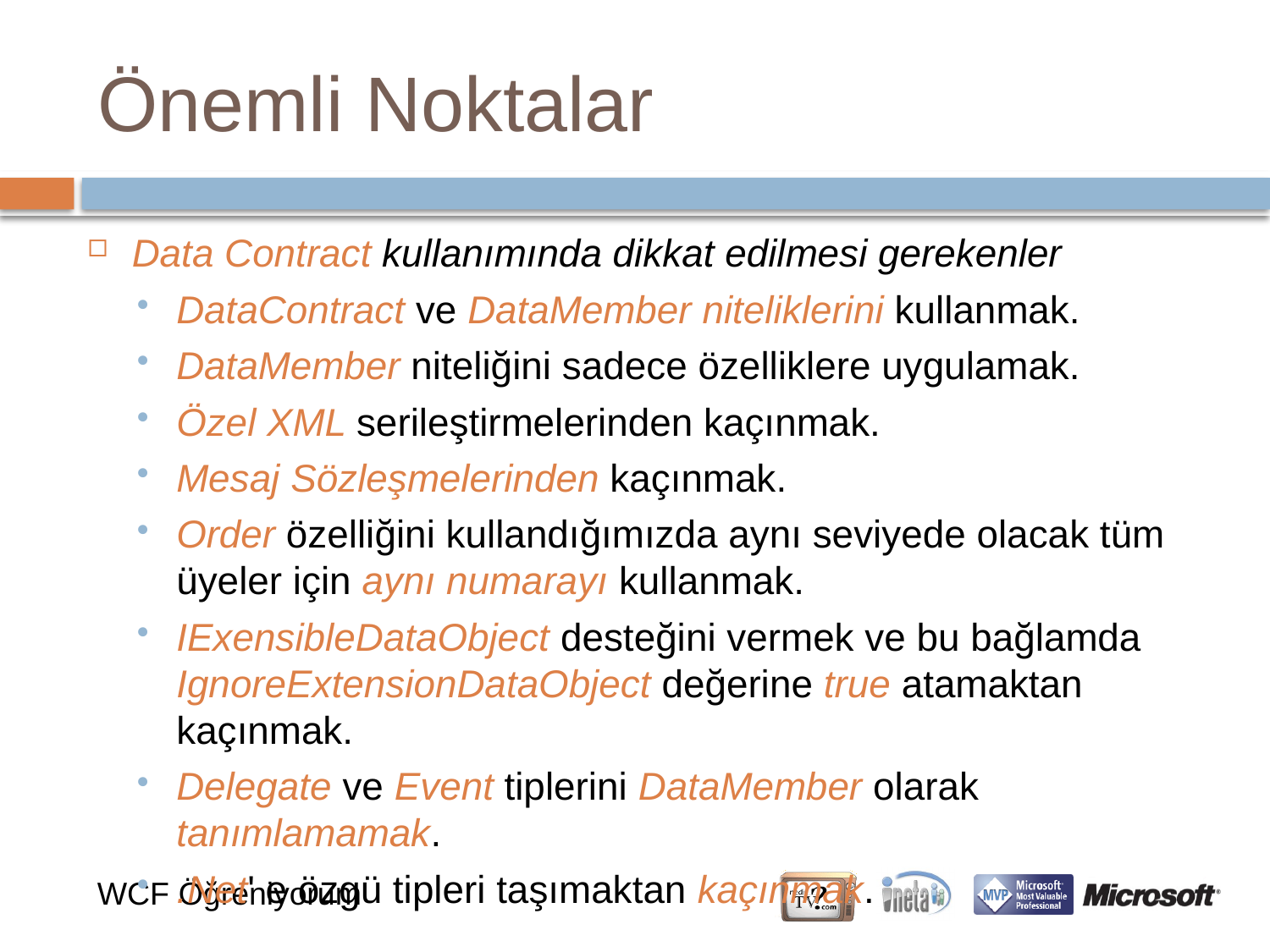

# Önemli Noktalar
Data Contract kullanımında dikkat edilmesi gerekenler
DataContract ve DataMember niteliklerini kullanmak.
DataMember niteliğini sadece özelliklere uygulamak.
Özel XML serileştirmelerinden kaçınmak.
Mesaj Sözleşmelerinden kaçınmak.
Order özelliğini kullandığımızda aynı seviyede olacak tüm üyeler için aynı numarayı kullanmak.
IExensibleDataObject desteğini vermek ve bu bağlamda IgnoreExtensionDataObject değerine true atamaktan kaçınmak.
Delegate ve Event tiplerini DataMember olarak tanımlamamak.
.Net' e özgü tipleri taşımaktan kaçınmak.
WCF Öğreniyorum